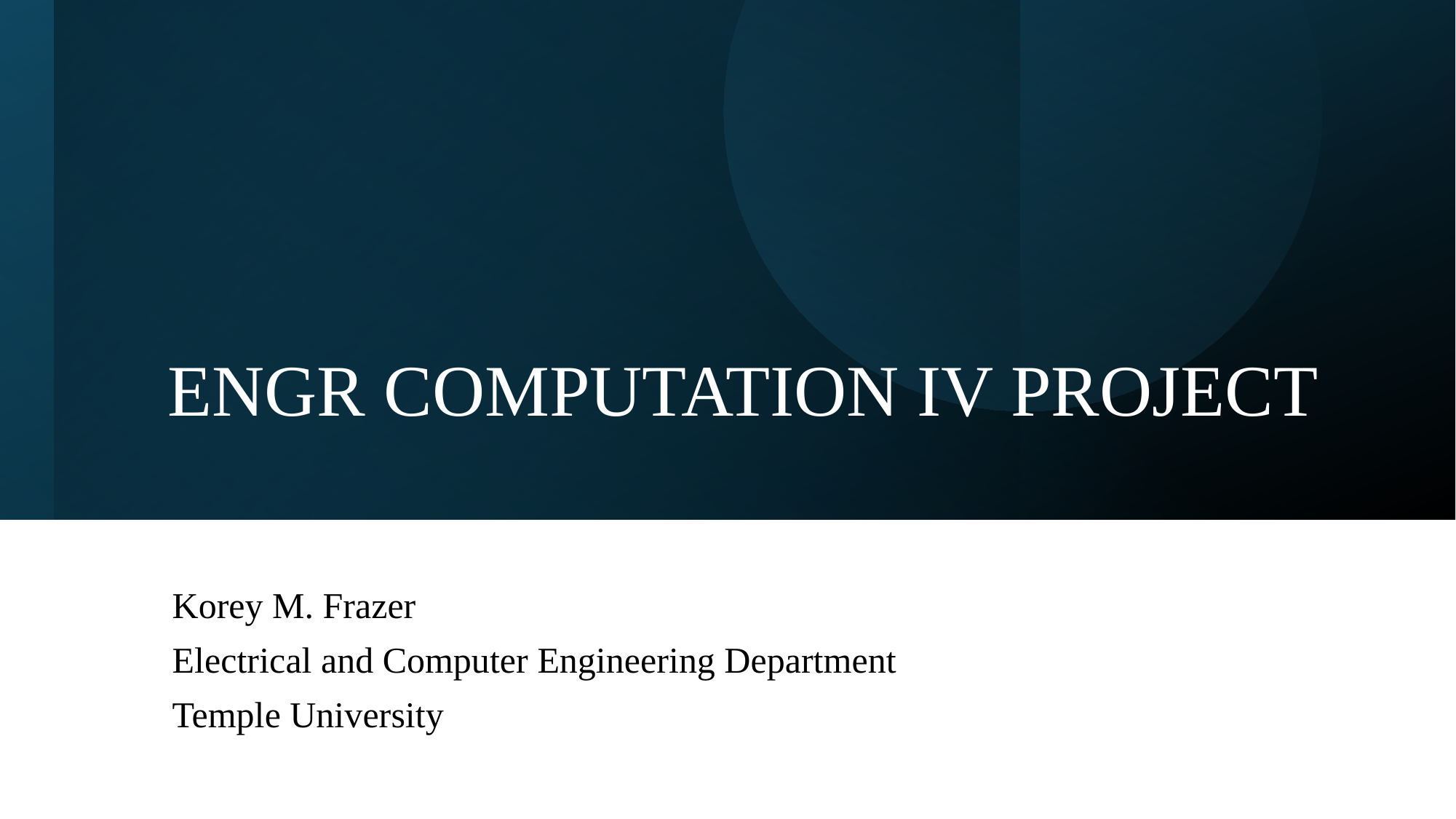

# ENGR Computation IV Project
Korey M. Frazer
Electrical and Computer Engineering Department
Temple University